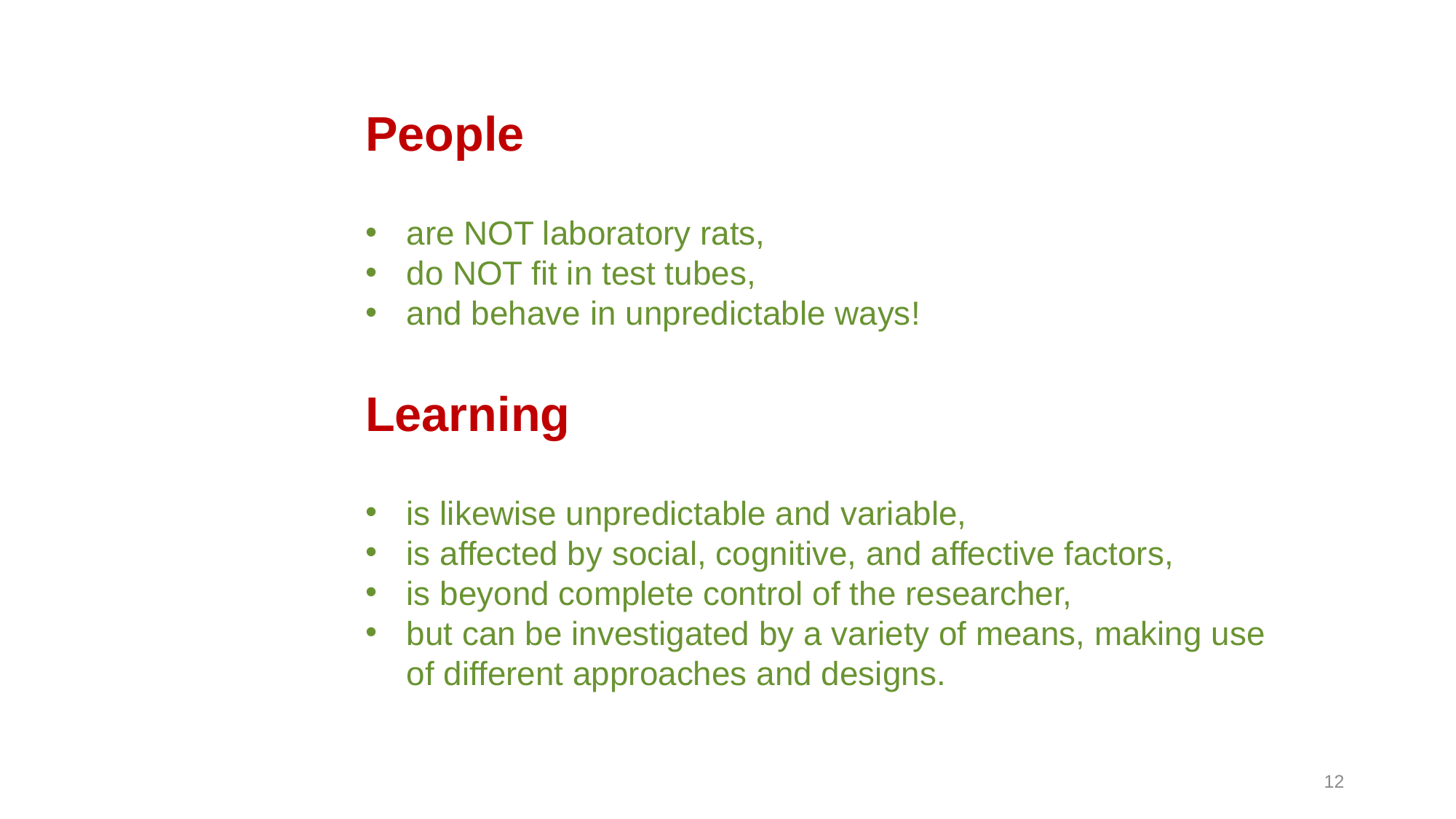

People

are NOT laboratory rats,
do NOT fit in test tubes,
and behave in unpredictable ways!

Learning

is likewise unpredictable and variable,
is affected by social, cognitive, and affective factors,
is beyond complete control of the researcher,
but can be investigated by a variety of means, making use of different approaches and designs.
12